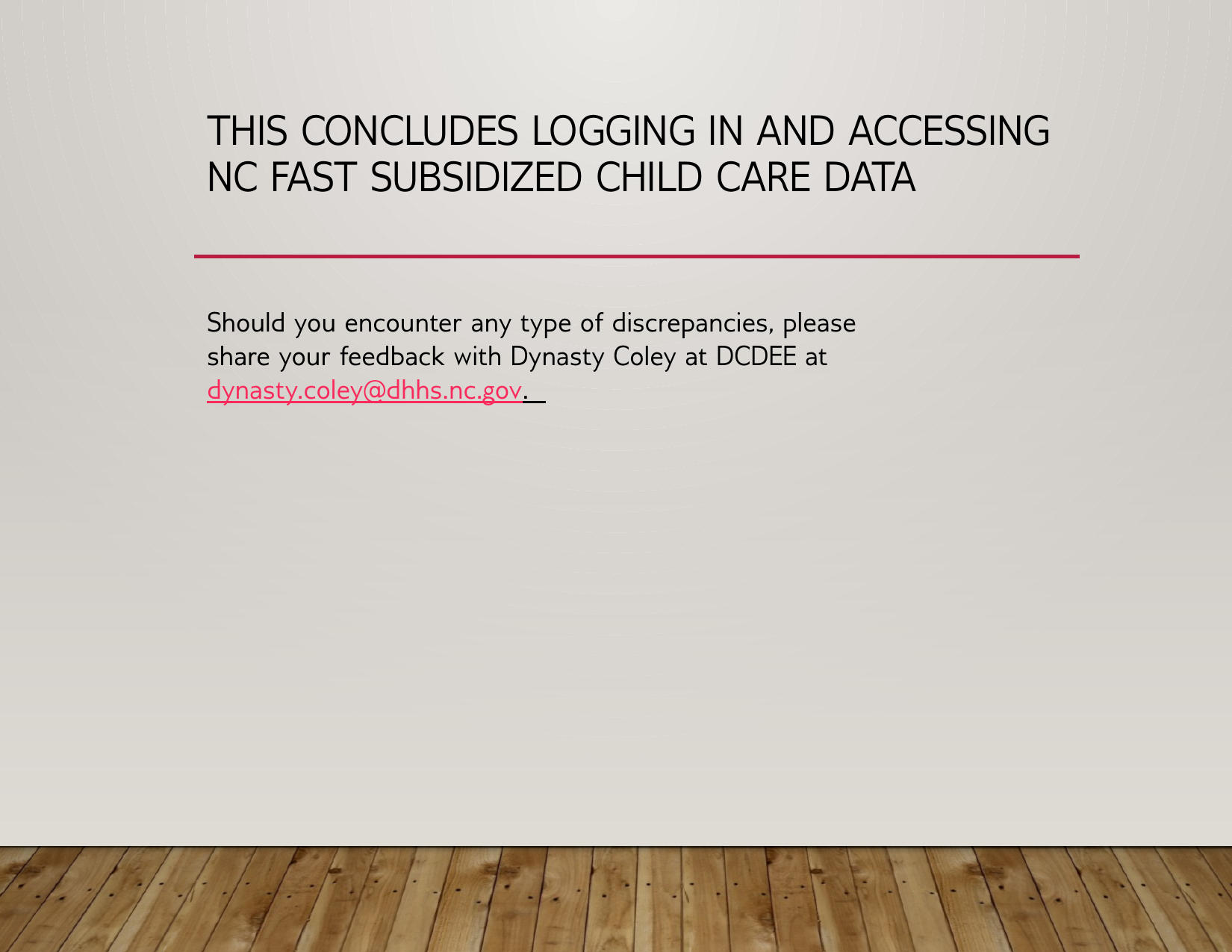

# THIS Concludes Logging in and Accessing NC FAST Subsidized Child Care Data
Should you encounter any type of discrepancies, please share your feedback with Dynasty Coley at DCDEE at dynasty.coley@dhhs.nc.gov.